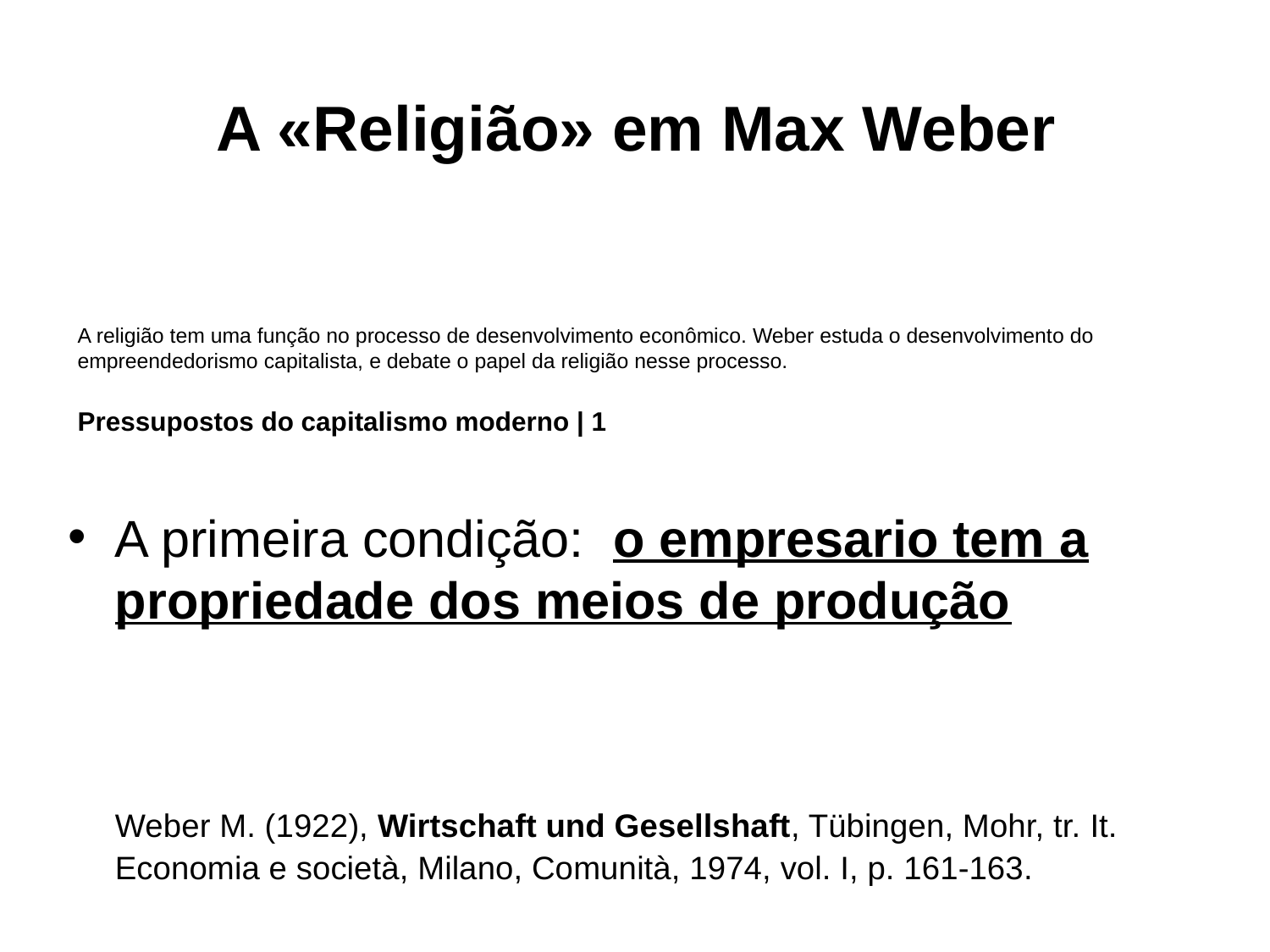

A «Religião» em Max Weber
# A religião tem uma função no processo de desenvolvimento econômico. Weber estuda o desenvolvimento do empreendedorismo capitalista, e debate o papel da religião nesse processo. Pressupostos do capitalismo moderno | 1

A primeira condição:  o empresario tem a propriedade dos meios de produção

	Weber M. (1922), Wirtschaft und Gesellshaft, Tübingen, Mohr, tr. It. Economia e società, Milano, Comunità, 1974, vol. I, p. 161-163.